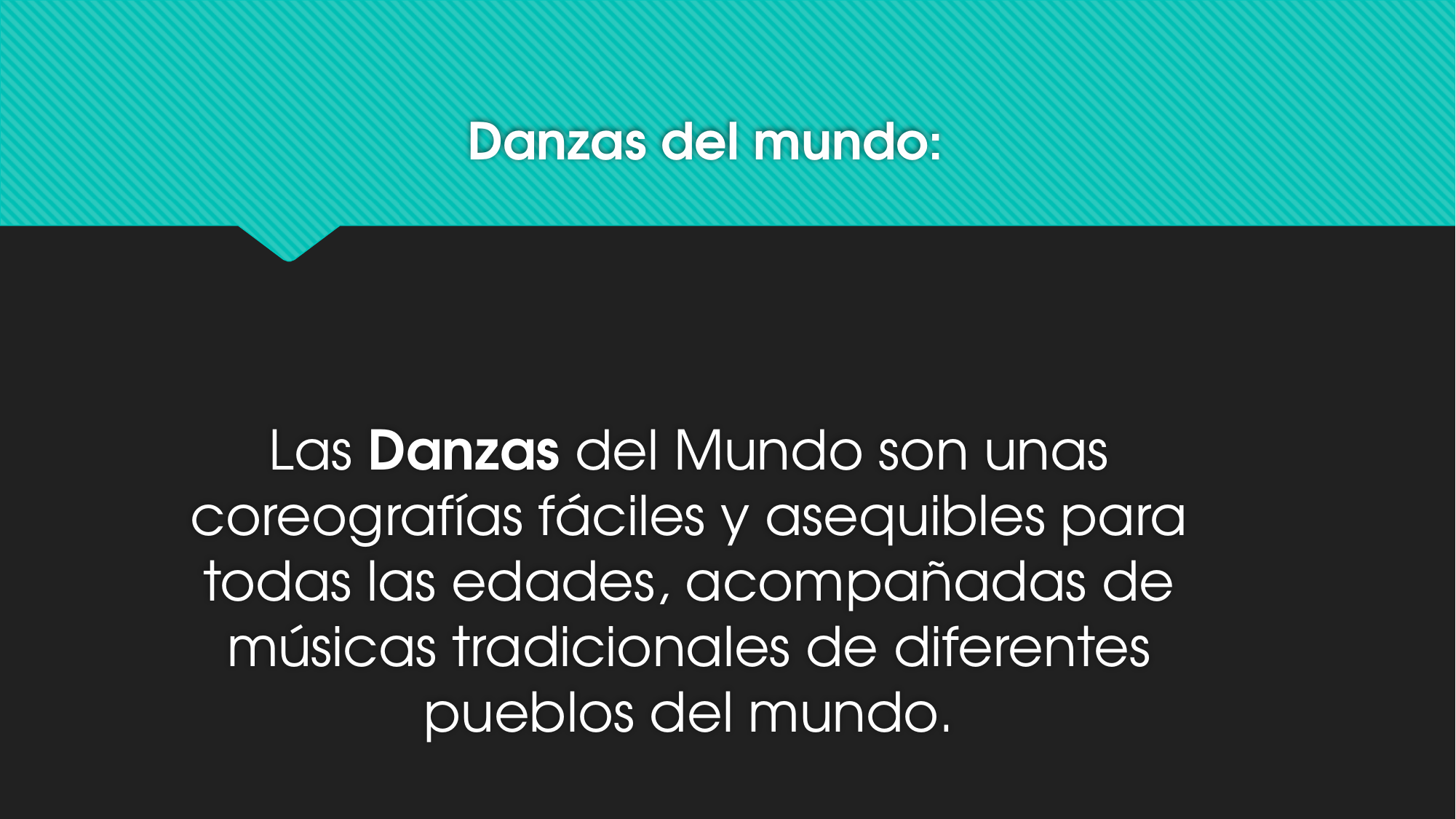

# Danzas del mundo:
Las Danzas del Mundo son unas coreografías fáciles y asequibles para todas las edades, acompañadas de músicas tradicionales de diferentes pueblos del mundo.